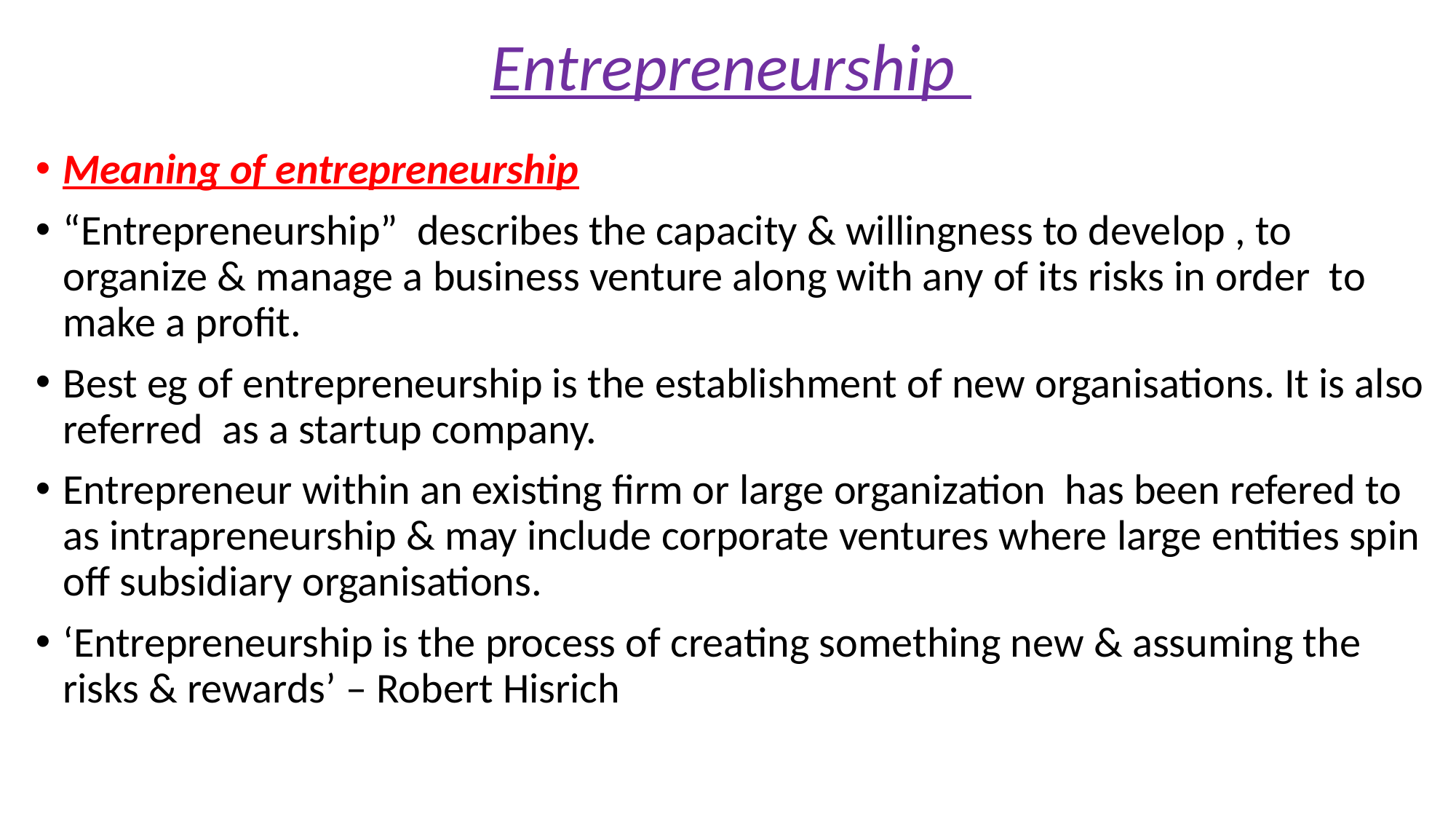

# Entrepreneurship
Meaning of entrepreneurship
“Entrepreneurship”  describes the capacity & willingness to develop , to organize & manage a business venture along with any of its risks in order  to make a profit.
Best eg of entrepreneurship is the establishment of new organisations. It is also referred  as a startup company.
Entrepreneur within an existing firm or large organization  has been refered to as intrapreneurship & may include corporate ventures where large entities spin off subsidiary organisations.
‘Entrepreneurship is the process of creating something new & assuming the risks & rewards’ – Robert Hisrich